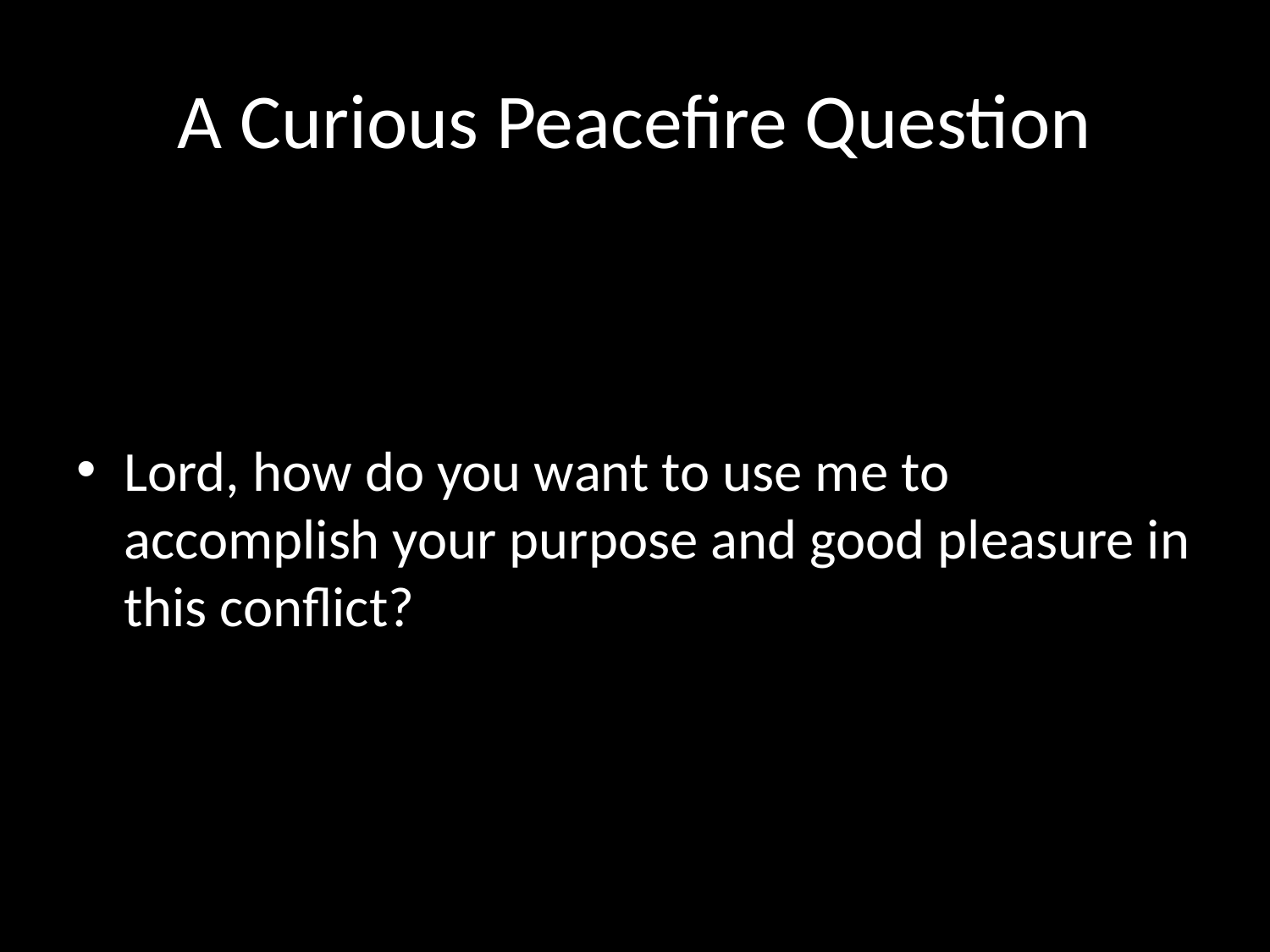

# A Curious Peacefire Question
Lord, how do you want to use me to accomplish your purpose and good pleasure in this conflict?